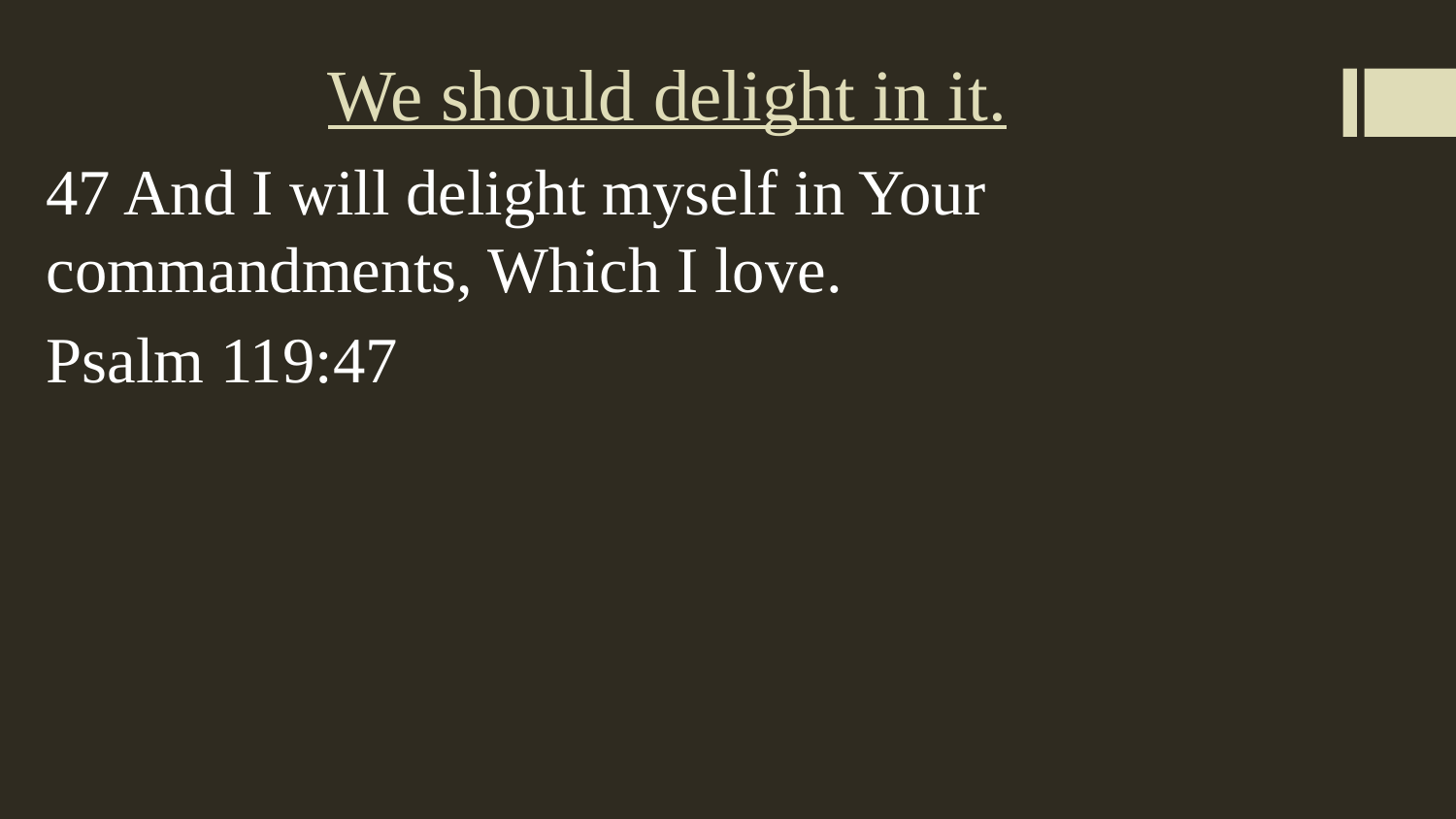

# We should delight in it.
47 And I will delight myself in Your commandments, Which I love.
Psalm 119:47